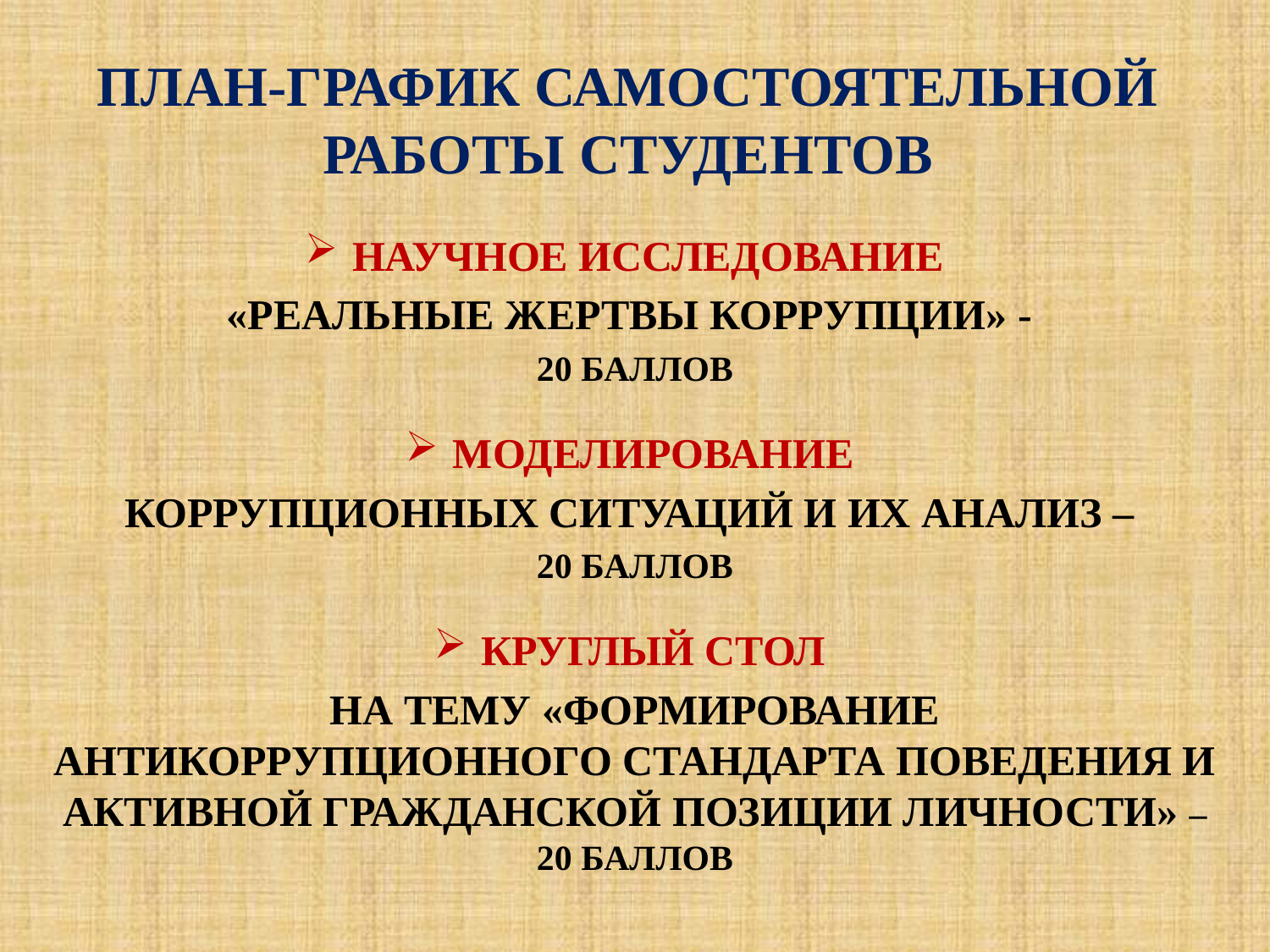

# ПЛАН-ГРАФИК САМОСТОЯТЕЛЬНОЙ РАБОТЫ СТУДЕНТОВ
НАУЧНОЕ ИССЛЕДОВАНИЕ
«РЕАЛЬНЫЕ ЖЕРТВЫ КОРРУПЦИИ» -
20 БАЛЛОВ

МОДЕЛИРОВАНИЕ
КОРРУПЦИОННЫХ СИТУАЦИЙ И ИХ АНАЛИЗ –
20 БАЛЛОВ

КРУГЛЫЙ СТОЛ
НА ТЕМУ «ФОРМИРОВАНИЕ АНТИКОРРУПЦИОННОГО СТАНДАРТА ПОВЕДЕНИЯ И АКТИВНОЙ ГРАЖДАНСКОЙ ПОЗИЦИИ ЛИЧНОСТИ» – 20 БАЛЛОВ